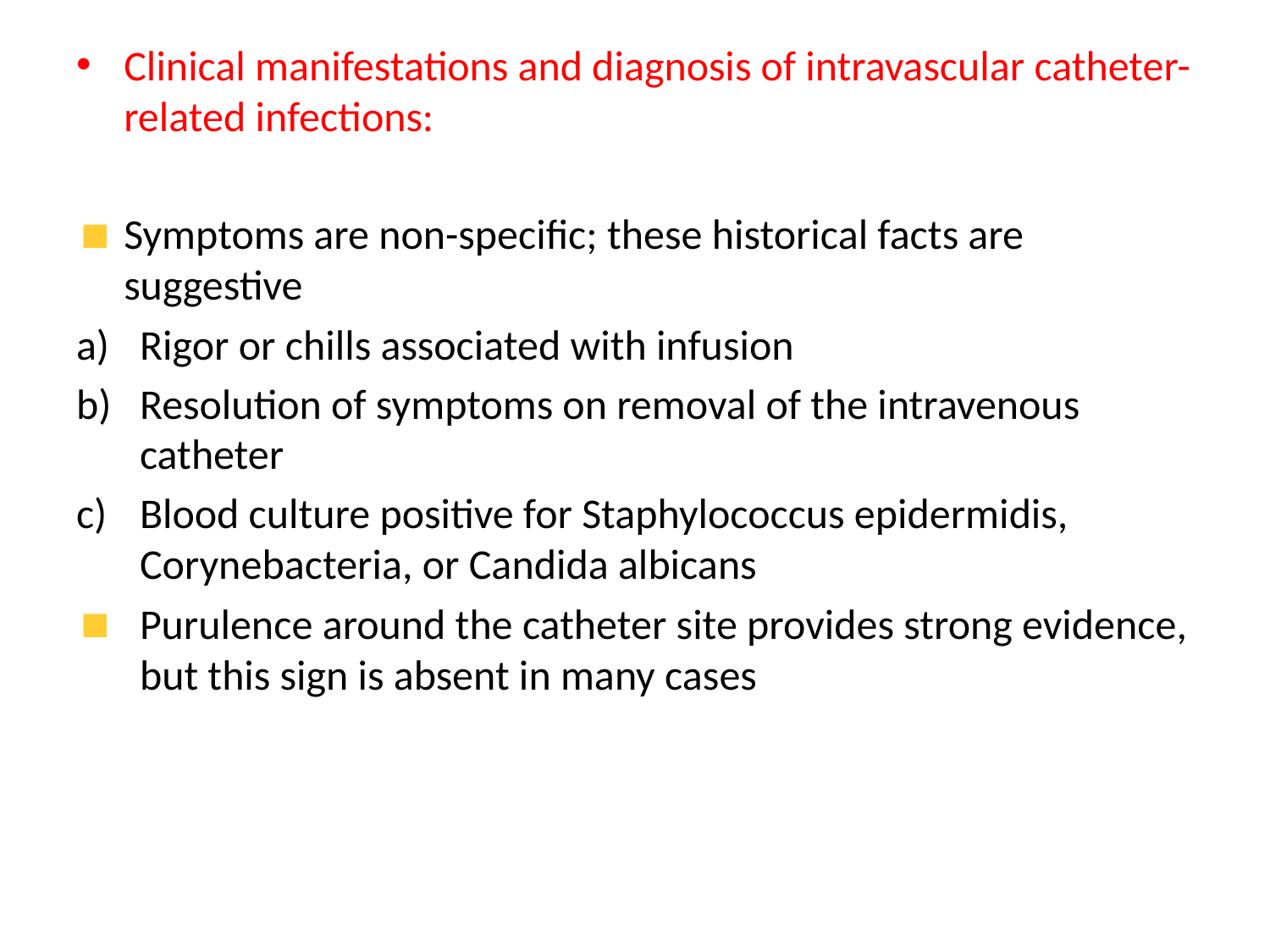

Clinical manifestations and diagnosis of intravascular catheter-related infections:

Symptoms are non-specific; these historical facts are suggestive
Rigor or chills associated with infusion
Resolution of symptoms on removal of the intravenous catheter
Blood culture positive for Staphylococcus epidermidis, Corynebacteria, or Candida albicans
Purulence around the catheter site provides strong evidence, but this sign is absent in many cases